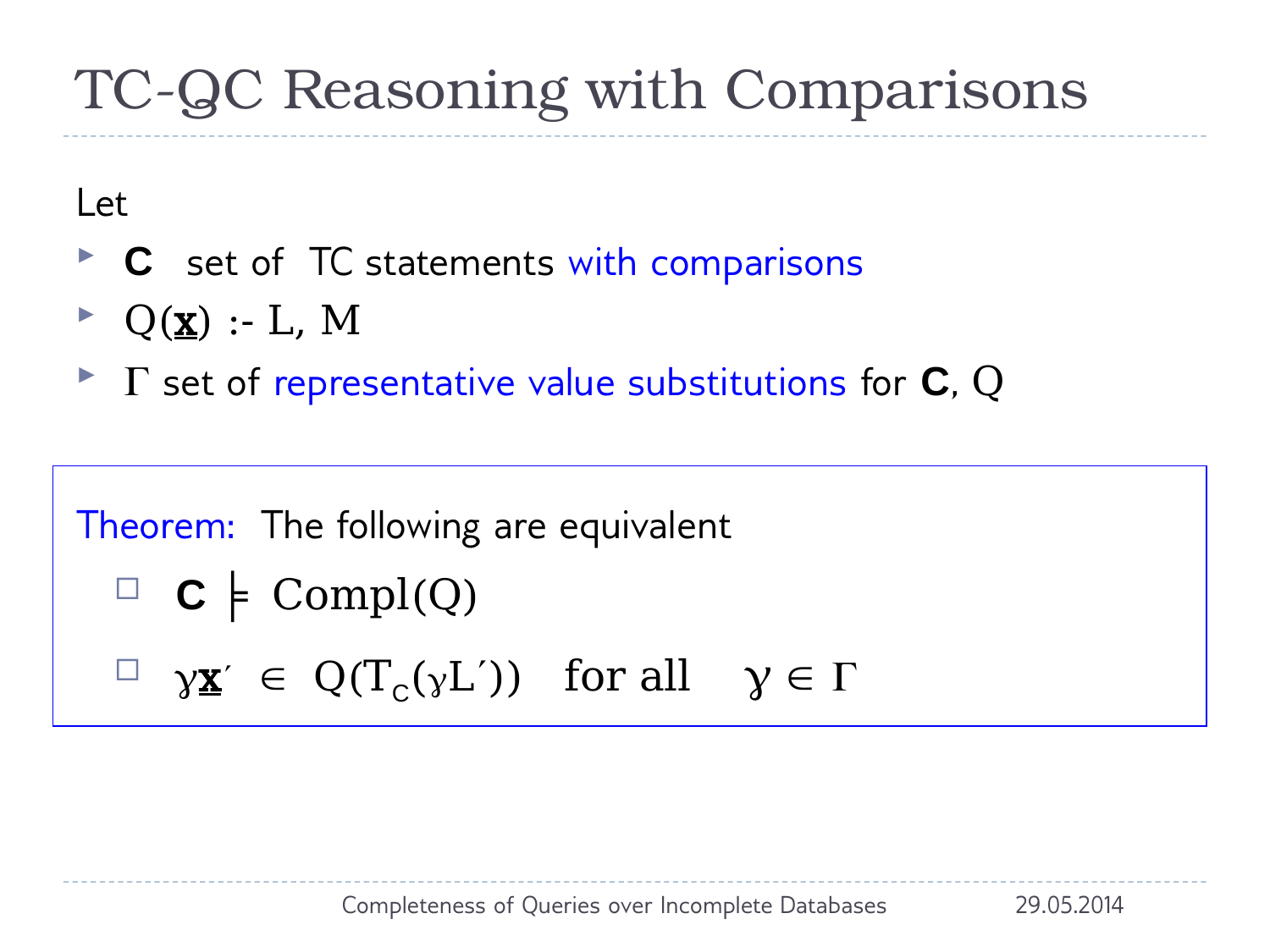

# TC-QC Reasoning with Comparisons
Let
C   set of  TC statements with comparisons
Q(x) :- L, M
Γ set of representative value substitutions for C, Q

Theorem:  The following are equivalent
 C ╞  Compl(Q)
 γx′  ∈  Q(TC(γL′))   for all    γ ∈ Γ

Completeness of Queries over Incomplete Databases
29.05.2014